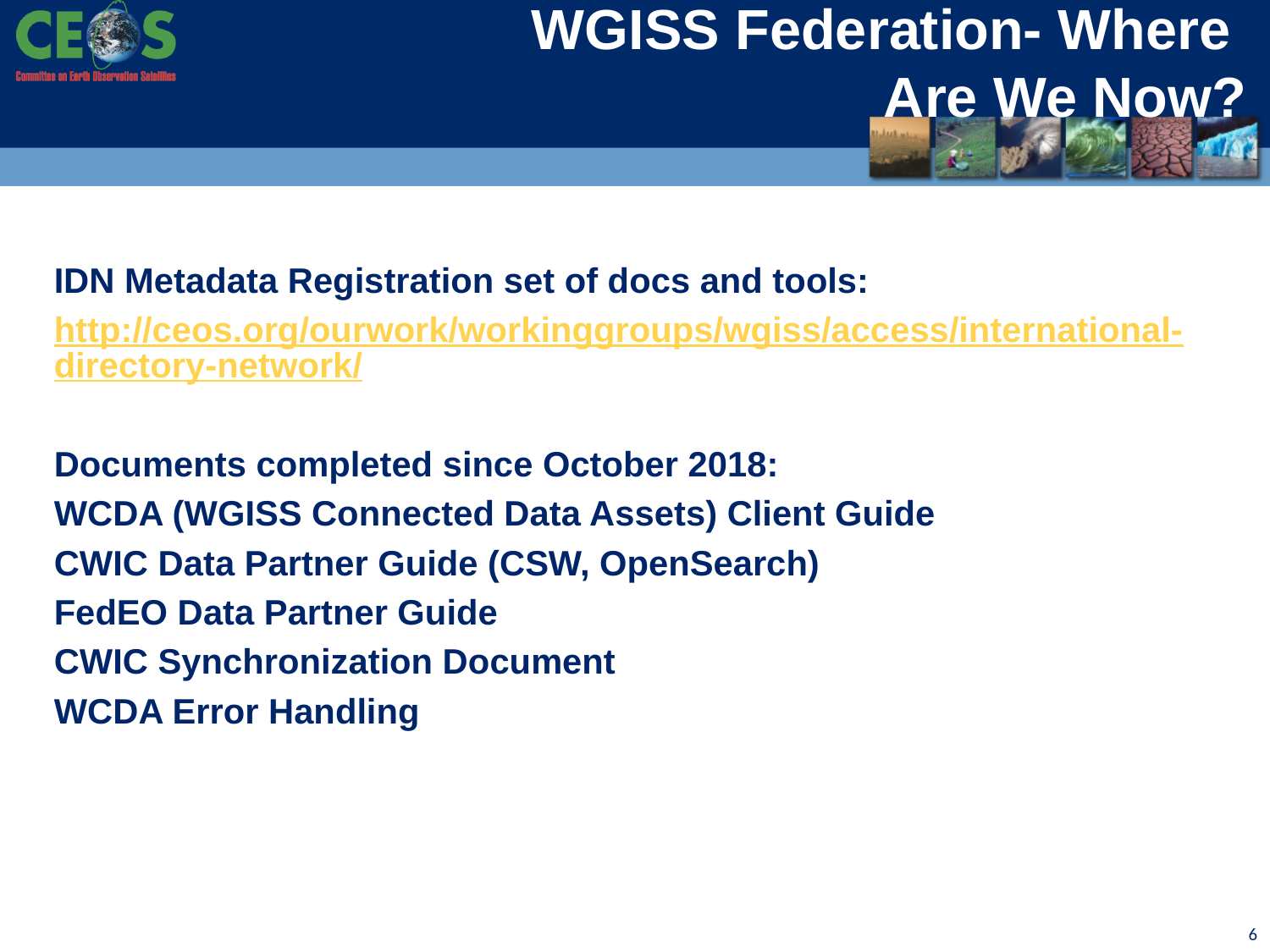

# WGISS Federation- Where Are We Now?

IDN Metadata Registration set of docs and tools:
http://ceos.org/ourwork/workinggroups/wgiss/access/international-directory-network/

Documents completed since October 2018:
WCDA (WGISS Connected Data Assets) Client Guide
CWIC Data Partner Guide (CSW, OpenSearch)
FedEO Data Partner Guide
CWIC Synchronization Document
WCDA Error Handling

6